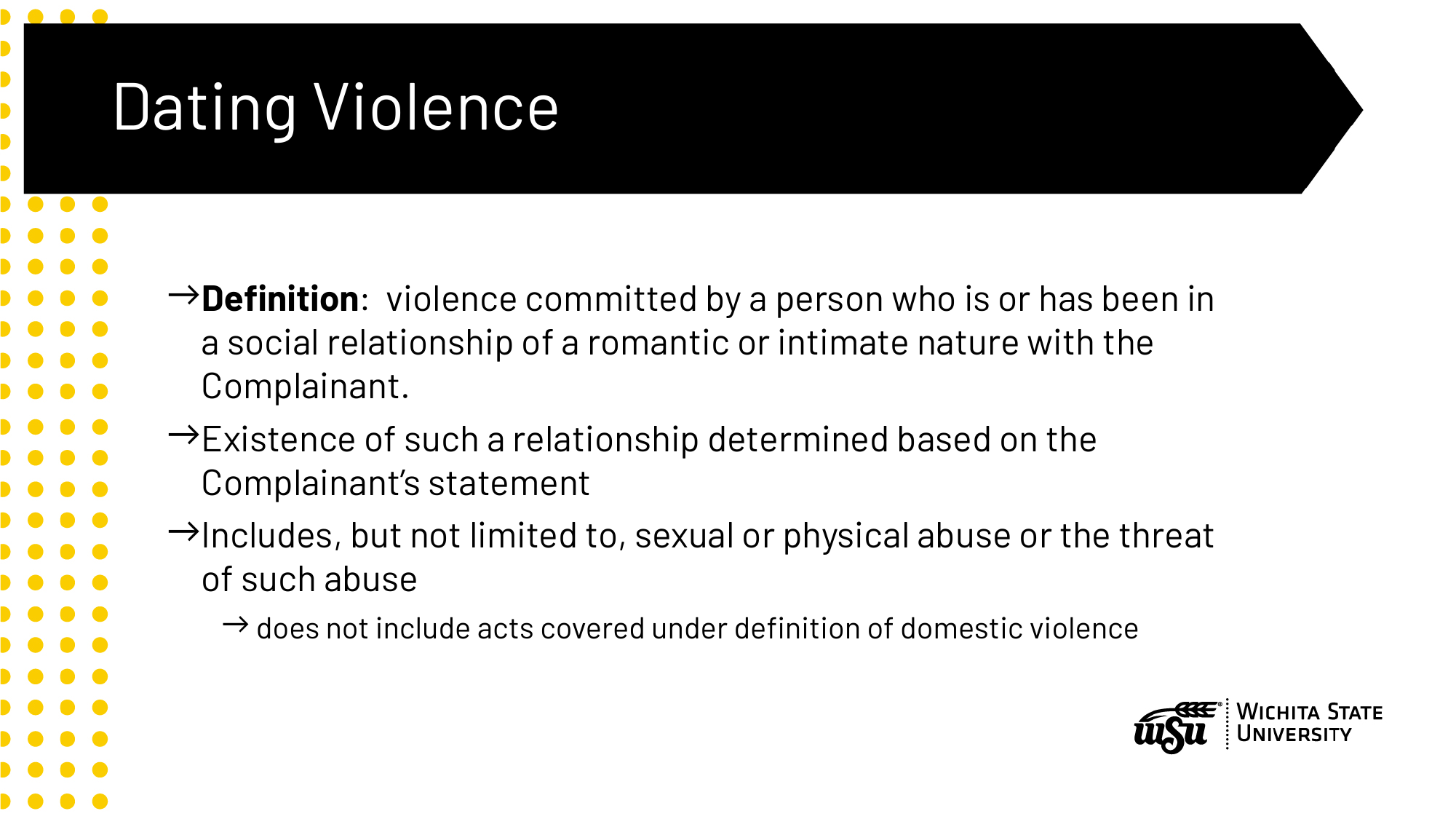

# Dating Violence
Definition:  violence committed by a person who is or has been in a social relationship of a romantic or intimate nature with the Complainant.
Existence of such a relationship determined based on the Complainant’s statement
Includes, but not limited to, sexual or physical abuse or the threat of such abuse
does not include acts covered under definition of domestic violence